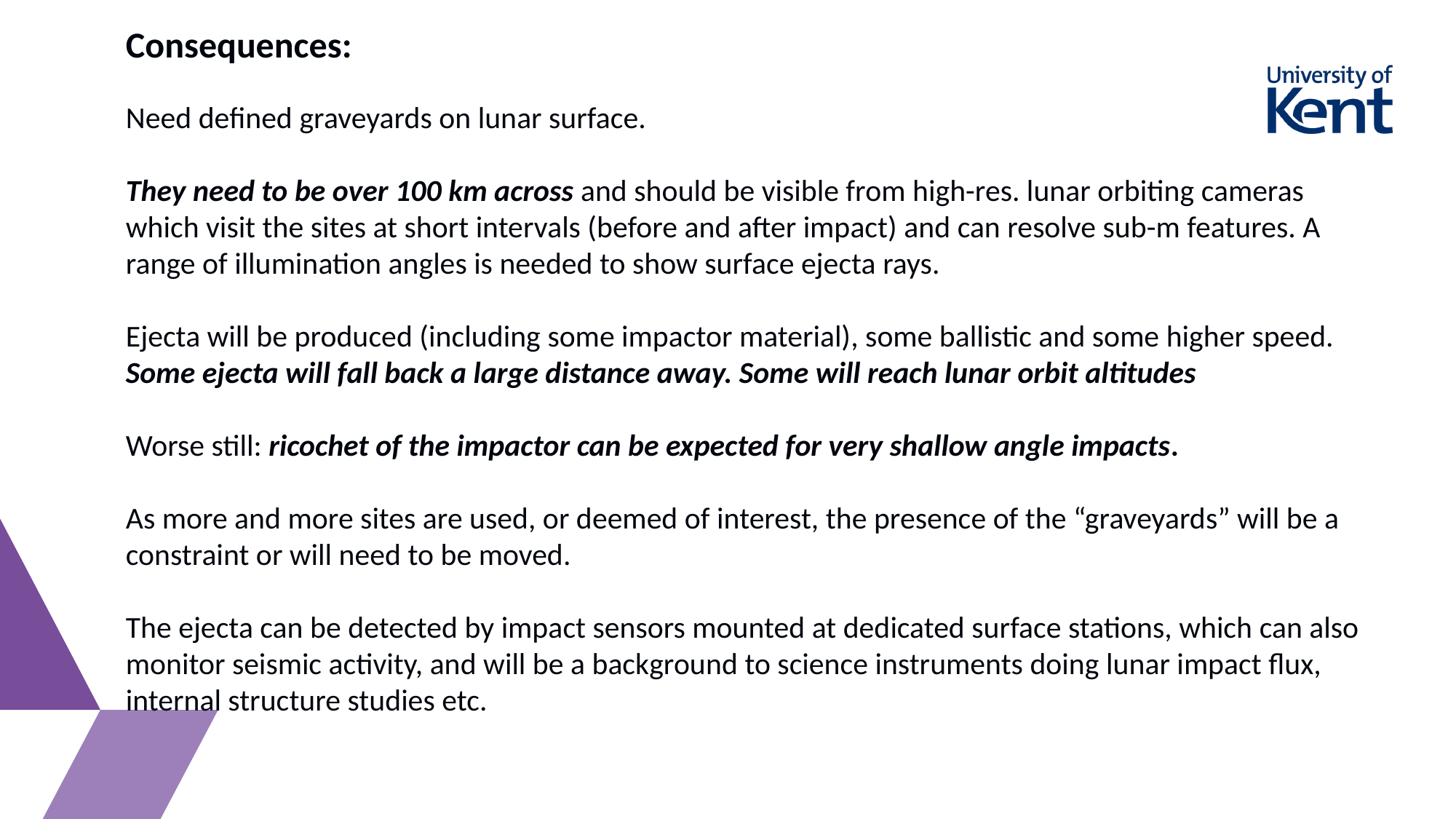

Consequences:

Need defined graveyards on lunar surface.

They need to be over 100 km across and should be visible from high-res. lunar orbiting cameras which visit the sites at short intervals (before and after impact) and can resolve sub-m features. A range of illumination angles is needed to show surface ejecta rays.

Ejecta will be produced (including some impactor material), some ballistic and some higher speed. Some ejecta will fall back a large distance away. Some will reach lunar orbit altitudes

Worse still: ricochet of the impactor can be expected for very shallow angle impacts.

As more and more sites are used, or deemed of interest, the presence of the “graveyards” will be a constraint or will need to be moved.

The ejecta can be detected by impact sensors mounted at dedicated surface stations, which can also monitor seismic activity, and will be a background to science instruments doing lunar impact flux, internal structure studies etc.